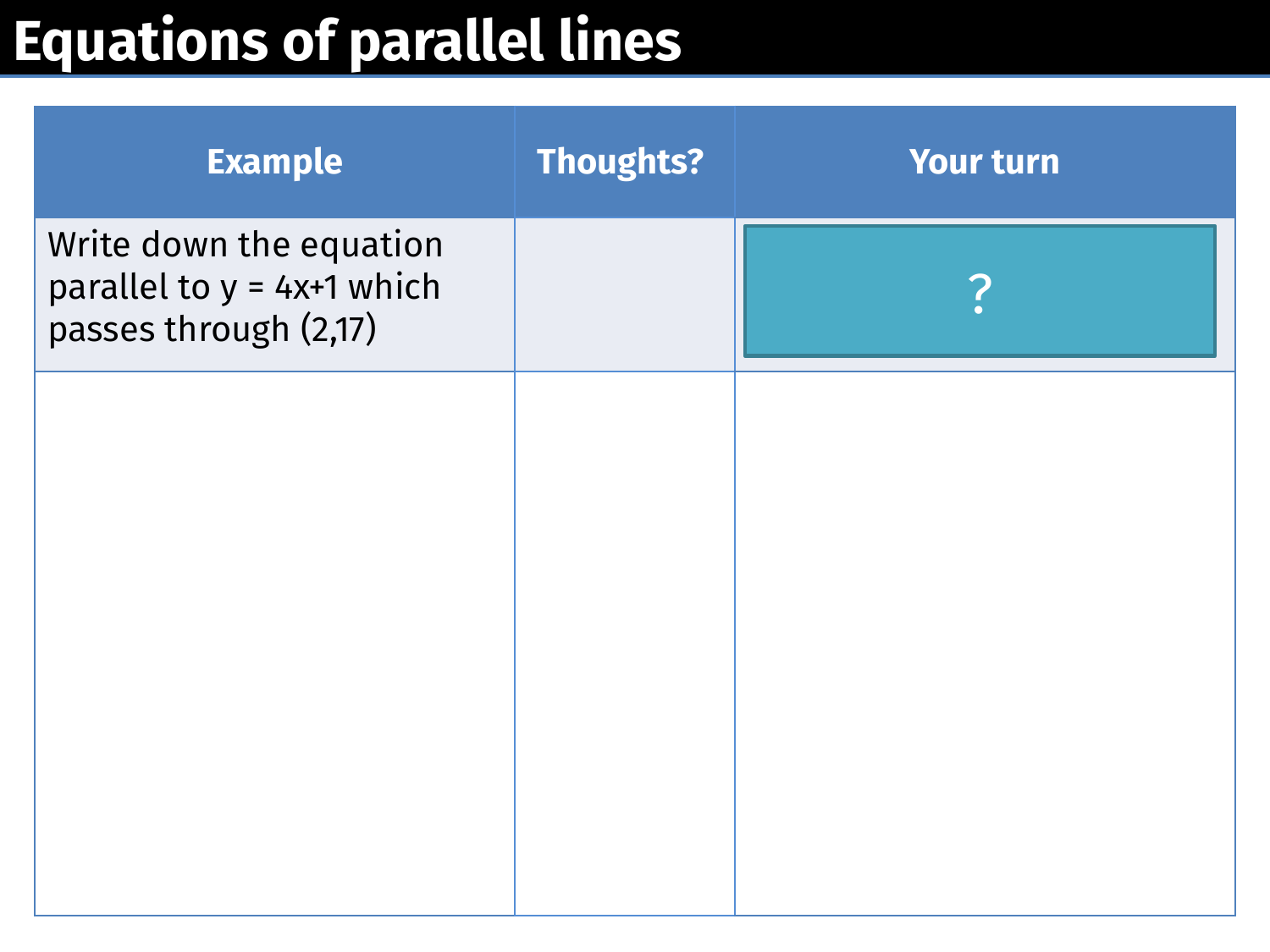

Equations of parallel lines
| Example | Thoughts? | Your turn |
| --- | --- | --- |
| Write down the equation parallel to y = 4x+1 which passes through (2,17) |  | Write down the equation parallel to y = 8x+5 which passes through (2,26) |
|  |  |  |
?